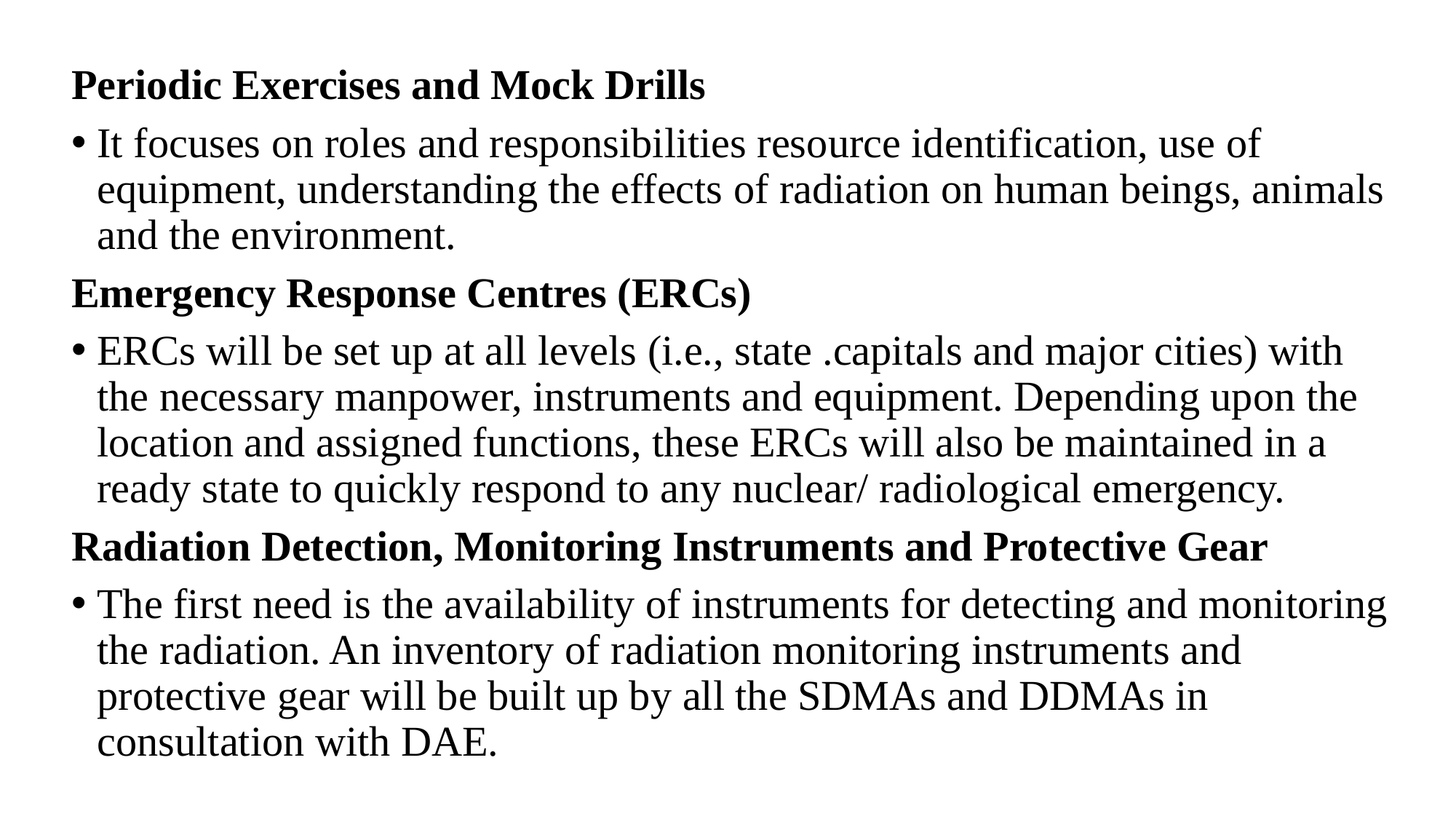

Periodic Exercises and Mock Drills
It focuses on roles and responsibilities resource identification, use of equipment, understanding the effects of radiation on human beings, animals and the environment.
Emergency Response Centres (ERCs)
ERCs will be set up at all levels (i.e., state .capitals and major cities) with the necessary manpower, instruments and equipment. Depending upon the location and assigned functions, these ERCs will also be maintained in a ready state to quickly respond to any nuclear/ radiological emergency.
Radiation Detection, Monitoring Instruments and Protective Gear
The first need is the availability of instruments for detecting and monitoring the radiation. An inventory of radiation monitoring instruments and protective gear will be built up by all the SDMAs and DDMAs in consultation with DAE.